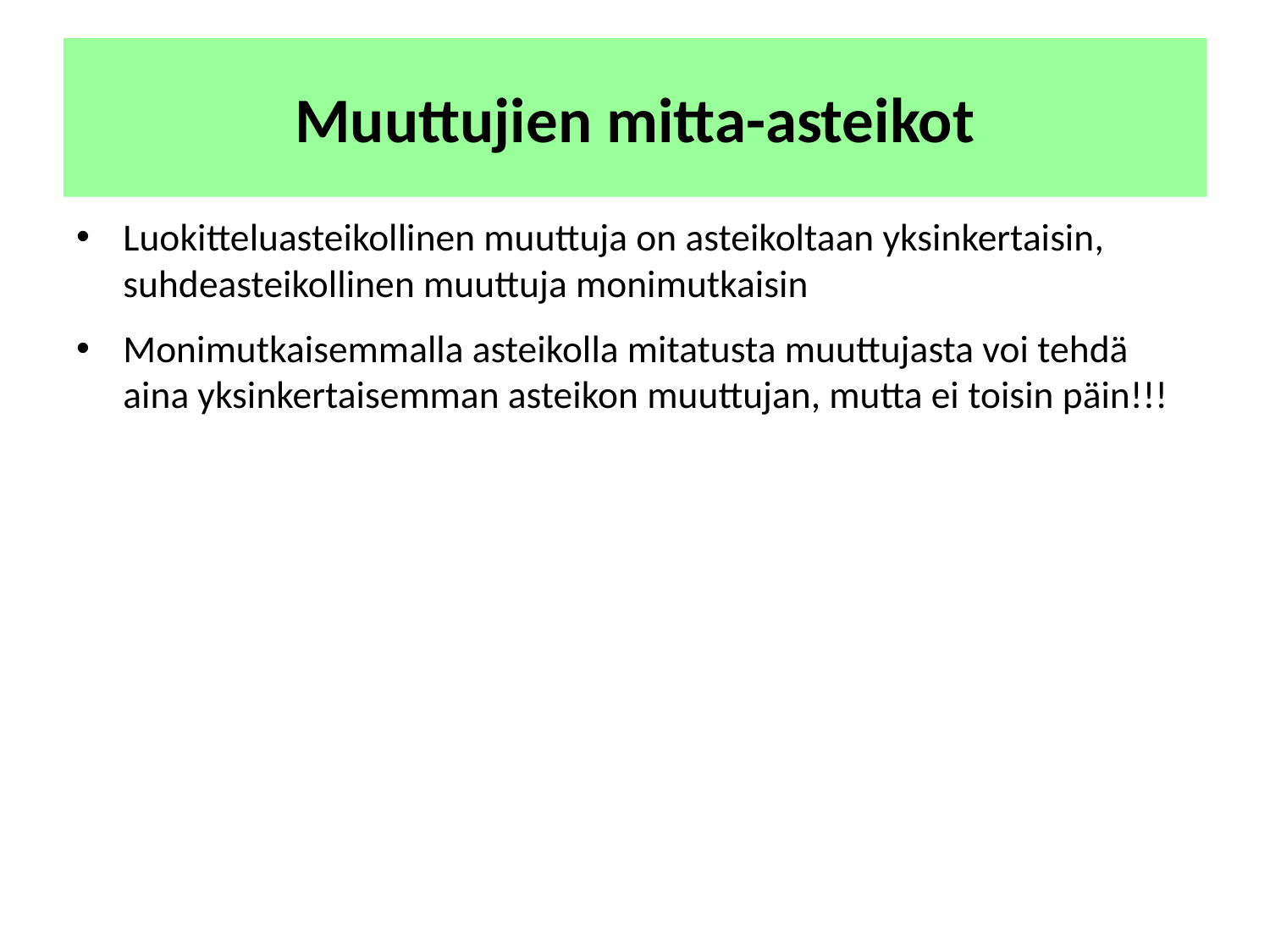

# Muuttujien mitta-asteikot
Luokitteluasteikollinen muuttuja on asteikoltaan yksinkertaisin, suhdeasteikollinen muuttuja monimutkaisin
Monimutkaisemmalla asteikolla mitatusta muuttujasta voi tehdä aina yksinkertaisemman asteikon muuttujan, mutta ei toisin päin!!!